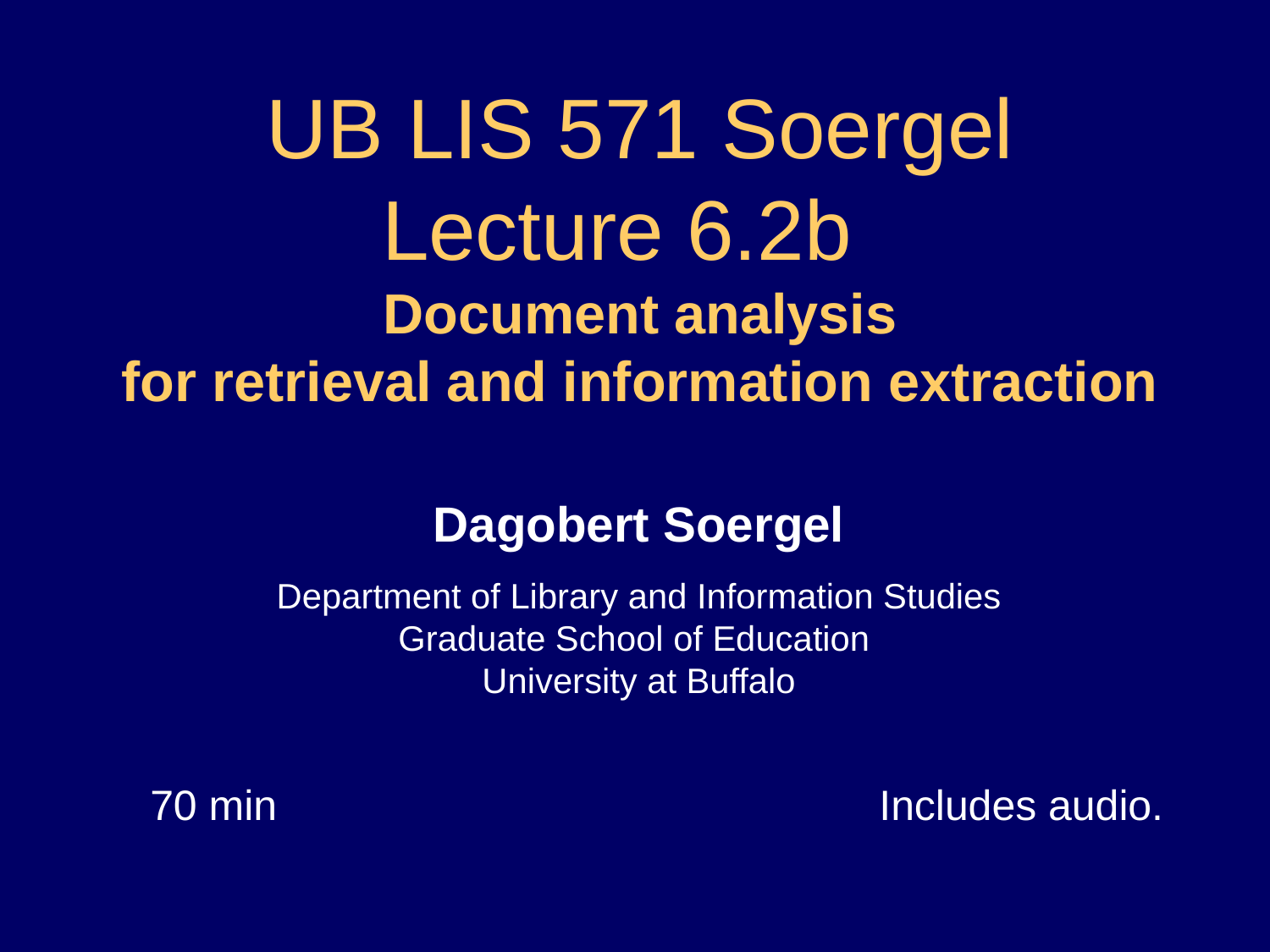

# UB LIS 571 Soergel Lecture 6.2b Document analysis for retrieval and information extraction
Dagobert Soergel
Department of Library and Information Studies
Graduate School of Education
University at Buffalo

70 min                                                   Includes audio.